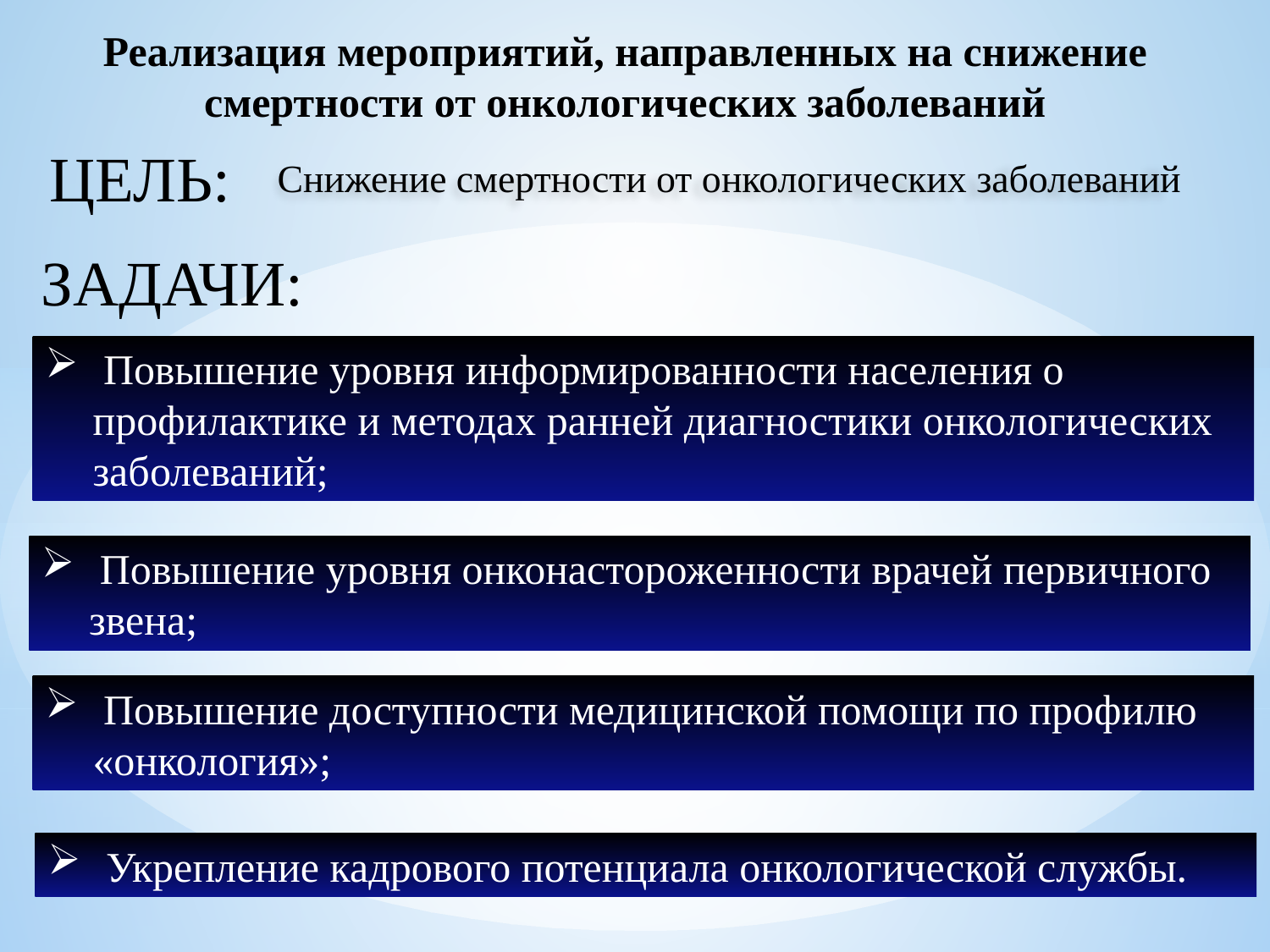

Реализация мероприятий, направленных на снижение смертности от онкологических заболеваний
ЦЕЛЬ:
Снижение смертности от онкологических заболеваний
ЗАДАЧИ:
 Повышение уровня информированности населения о профилактике и методах ранней диагностики онкологических заболеваний;
 Повышение уровня онконастороженности врачей первичного звена;
 Повышение доступности медицинской помощи по профилю «онкология»;

 Укрепление кадрового потенциала онкологической службы.